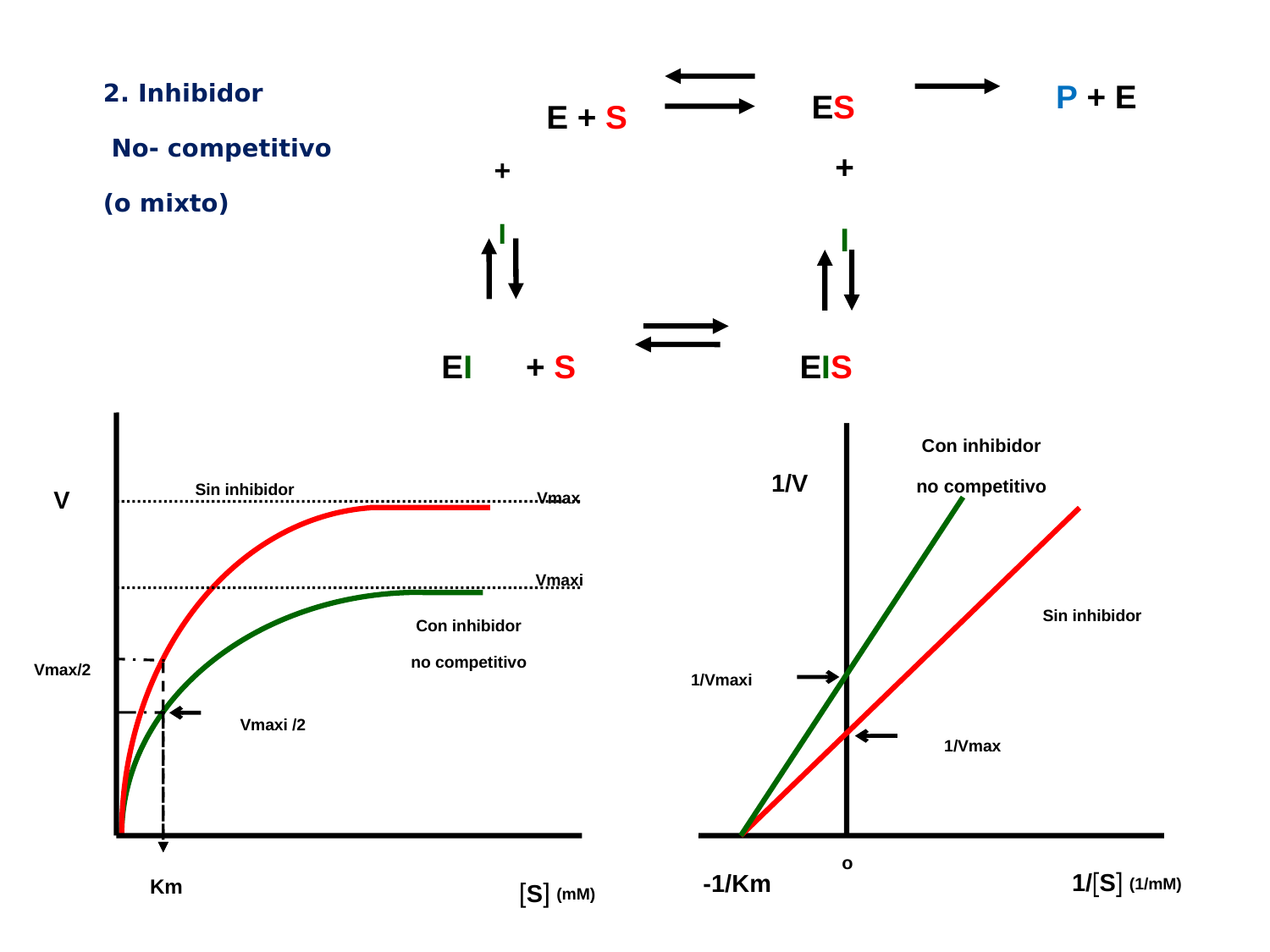

P + E
ES
E + S

+
I
+
I

EI
+ S
EIS

2. Inhibidor
 No- competitivo
(o mixto)
Con inhibidor
no competitivo

1/V
V
Sin inhibidor
Vmax

Vmaxi
Sin inhibidor

Con inhibidor
no competitivo
Vmax/2
1/Vmaxi

Vmaxi /2

1/Vmax

o
1/[S] (1/mM)
-1/Km
Km
[S] (mM)